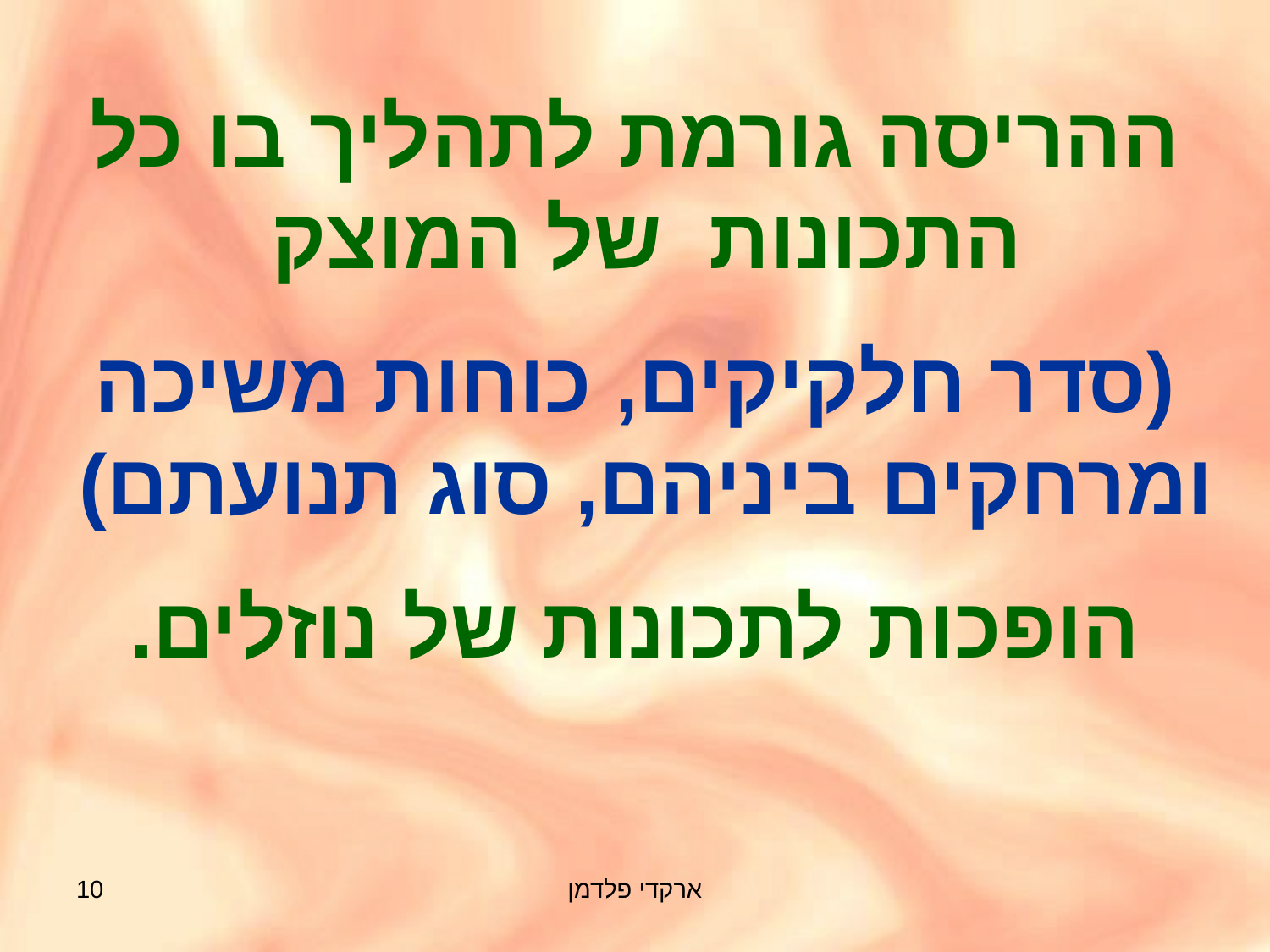

ההריסה גורמת לתהליך בו כל התכונות  של המוצק
(סדר חלקיקים, כוחות משיכה ומרחקים ביניהם, סוג תנועתם)
הופכות לתכונות של נוזלים.
10
ארקדי פלדמן